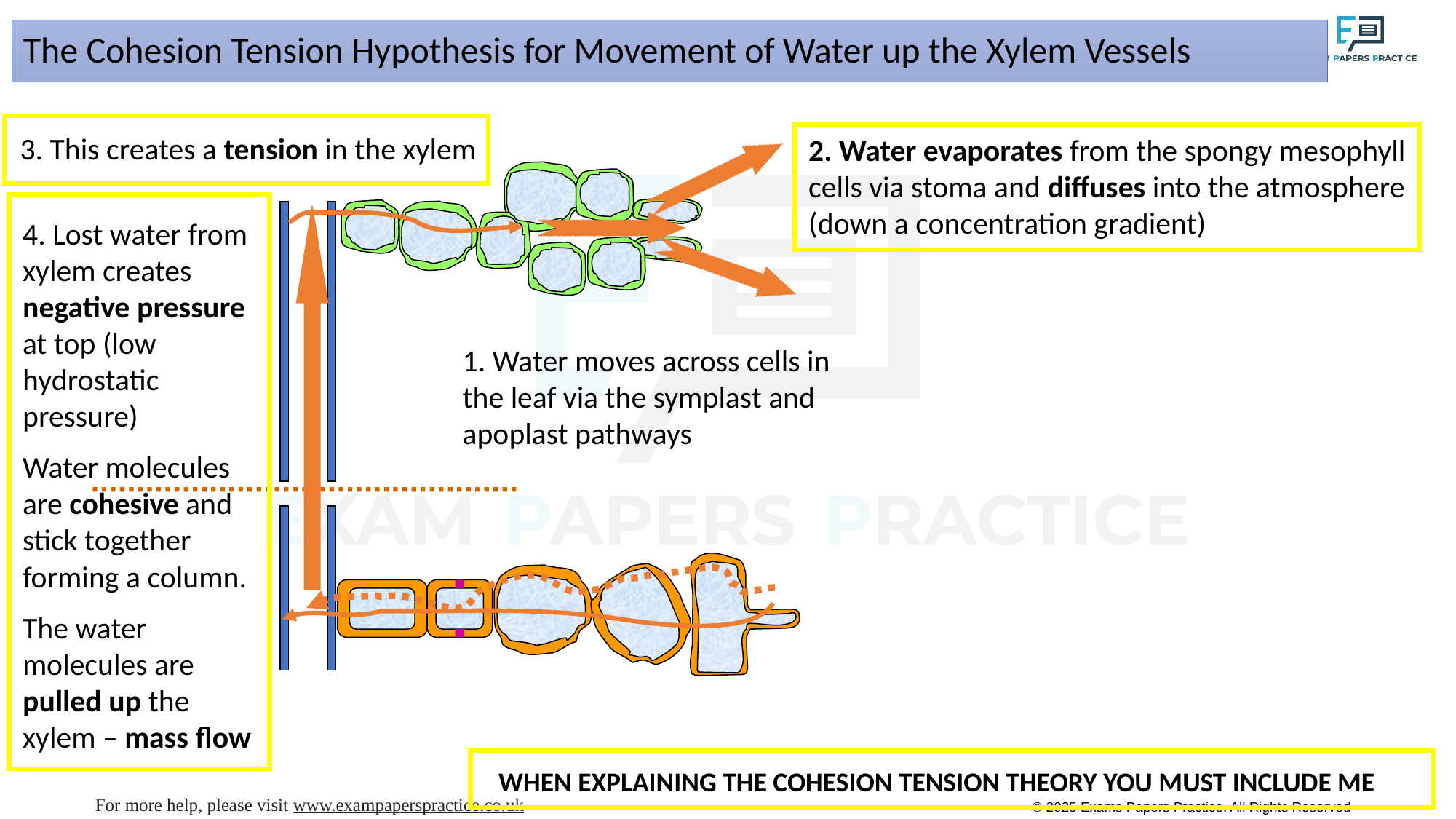

# The Cohesion Tension Hypothesis for Movement of Water up the Xylem Vessels

3. This creates a tension in the xylem

2. Water evaporates from the spongy mesophyll cells via stoma and diffuses into the atmosphere (down a concentration gradient)

4. Lost water from xylem creates negative pressure at top (low hydrostatic pressure)
Water molecules are cohesive and stick together forming a column.
The water molecules are pulled up the xylem – mass flow

1. Water moves across cells in the leaf via the symplast and apoplast pathways

WHEN EXPLAINING THE COHESION TENSION THEORY YOU MUST INCLUDE ME